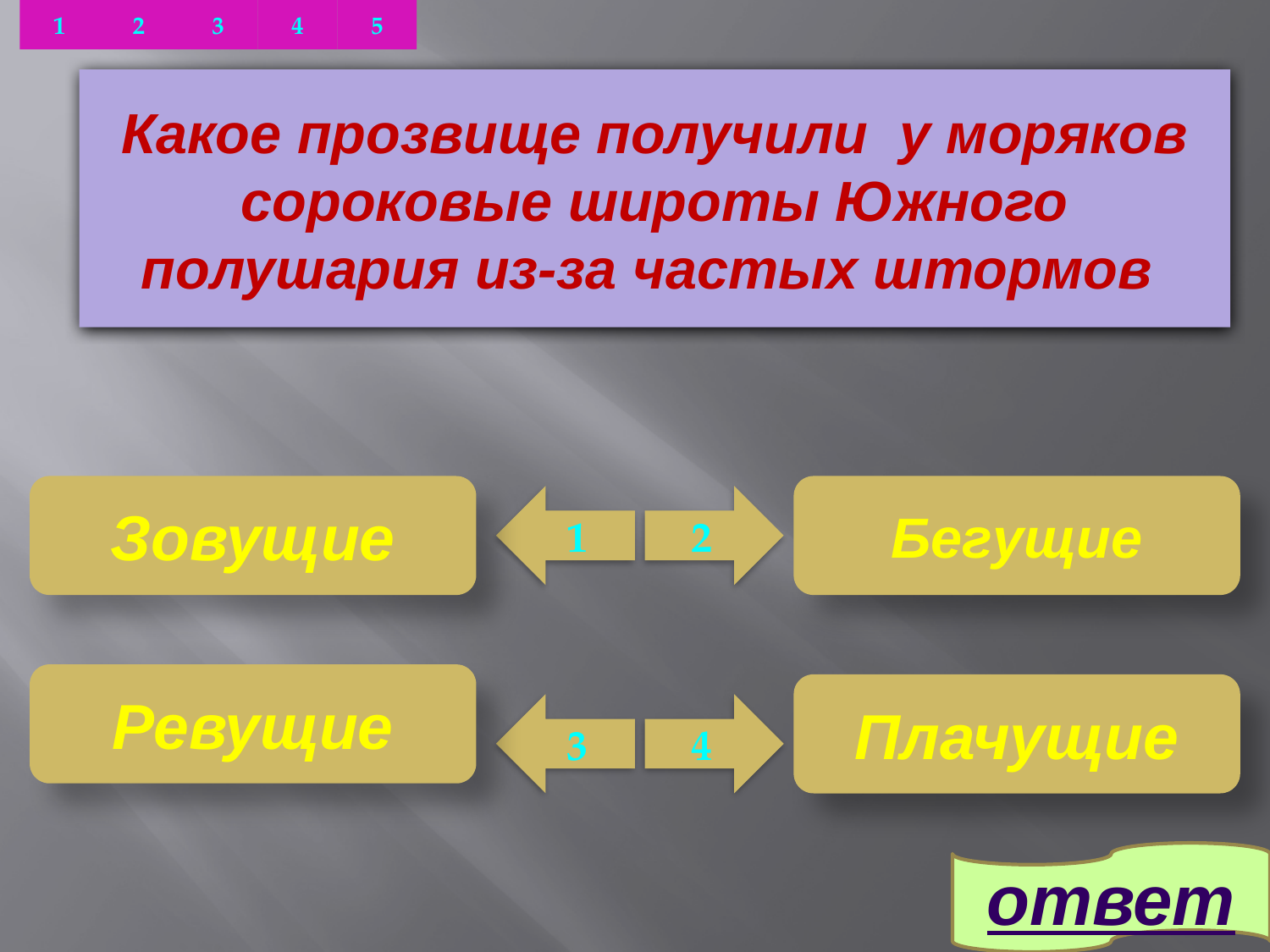

4
2
3
5
1
# Какое прозвище получили  у моряков сороковые широты Южного полушария из-за частых штормов
Зовущие
Бегущие
1
2
Ревущие
Плачущие
3
4
ответ